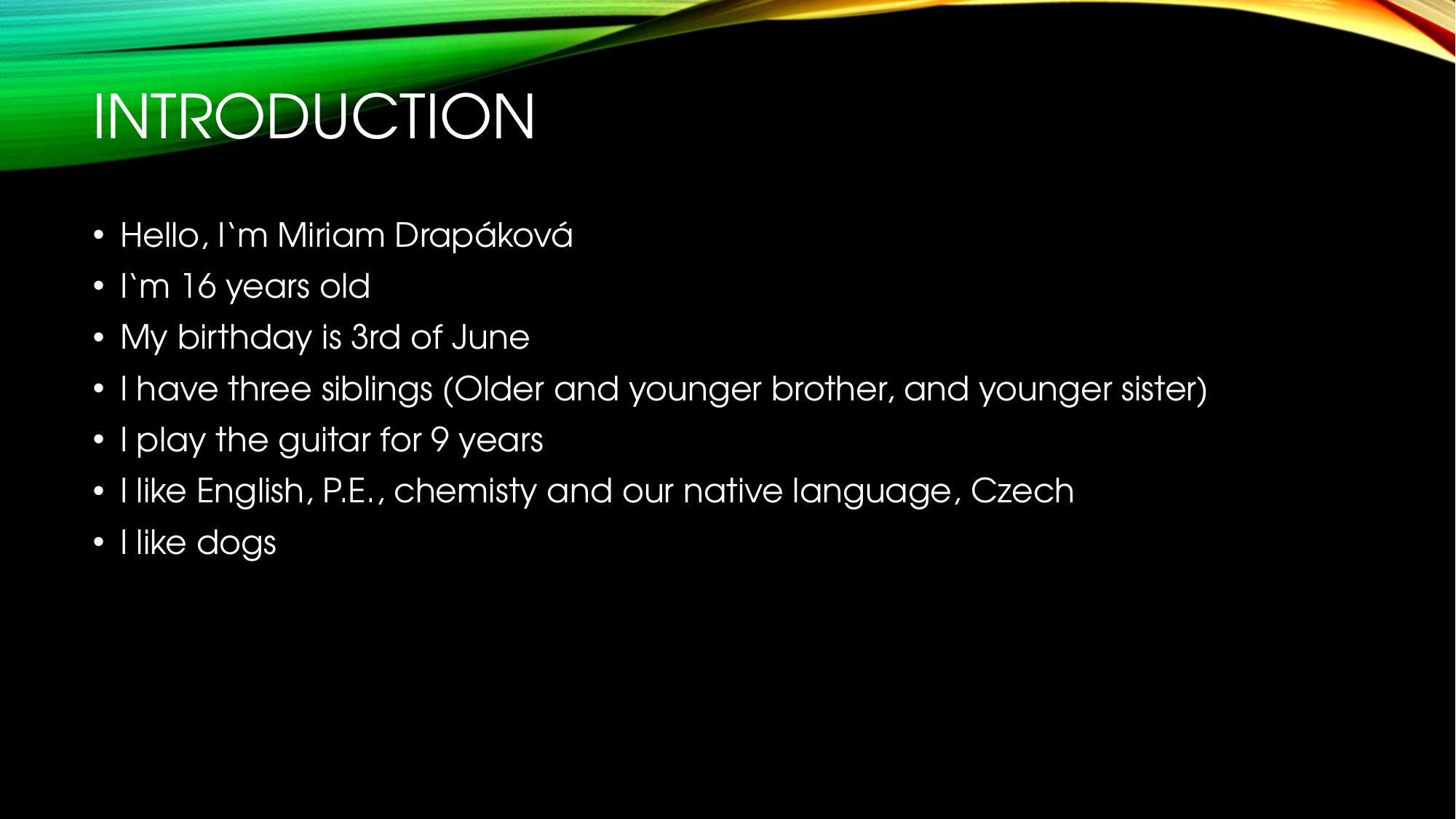

# Introduction
Hello, I‘m Miriam Drapáková
I‘m 16 years old
My birthday is 3rd of June
I have three siblings (Older and younger brother, and younger sister)
I play the guitar for 9 years
I like English, P.E., chemisty and our native language, Czech
I like dogs